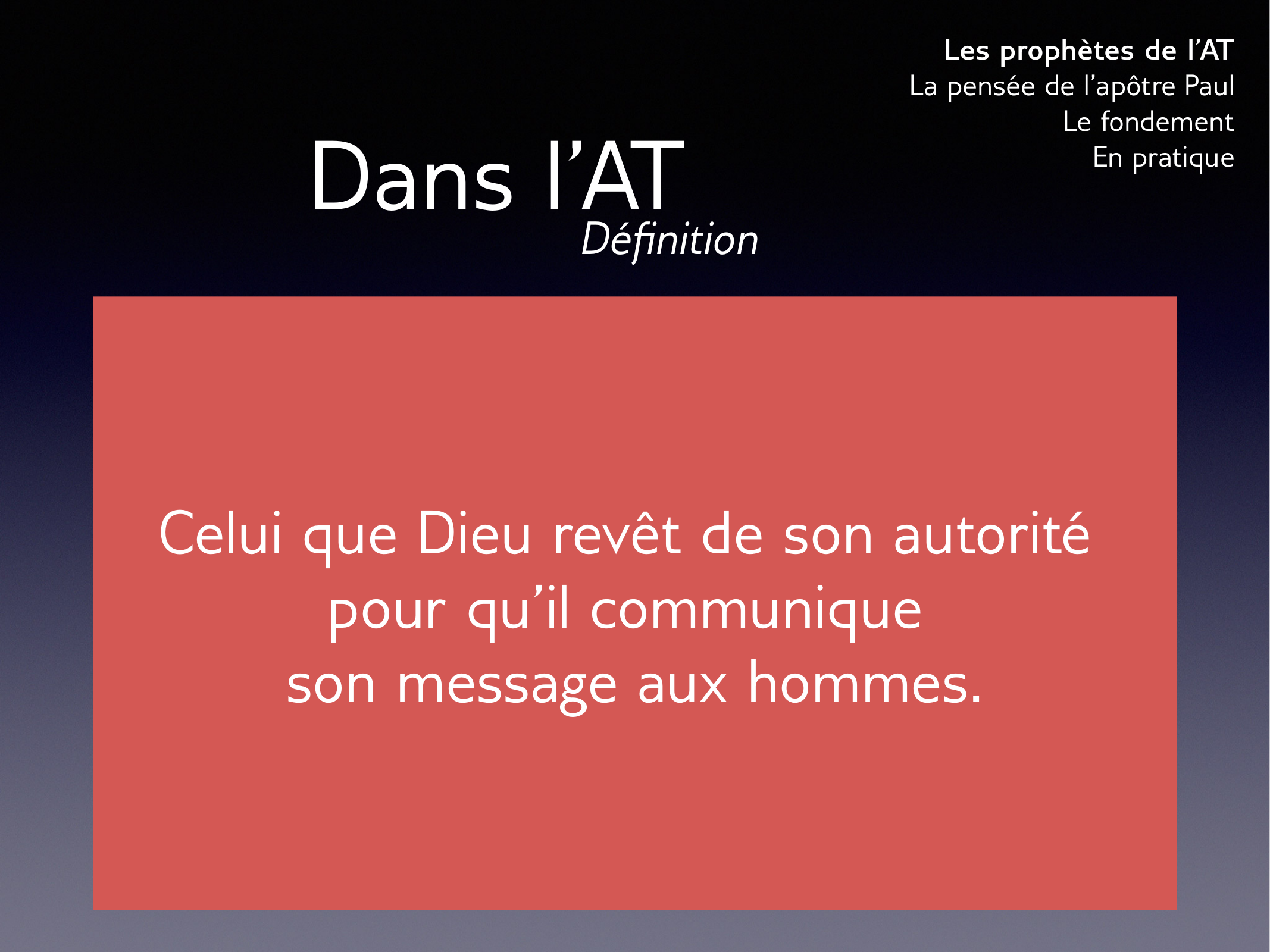

Les prophètes de l’AT
La pensée de l’apôtre Paul
Le fondement
En pratique
# Dans l’AT
Définition
Celui que Dieu revêt de son autorité
pour qu’il communique
son message aux hommes.